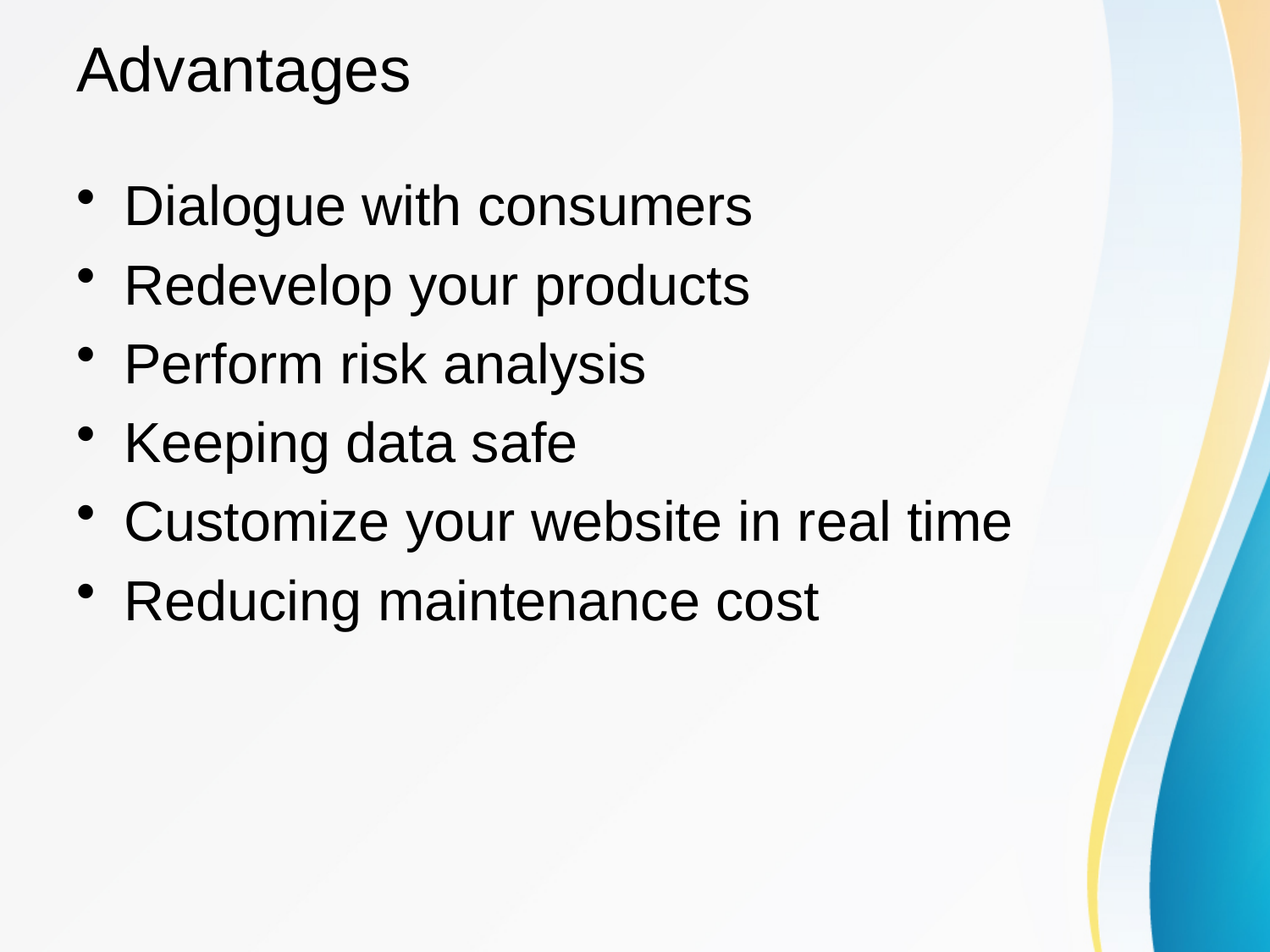

# Advantages
Dialogue with consumers
Redevelop your products
Perform risk analysis
Keeping data safe
Customize your website in real time
Reducing maintenance cost